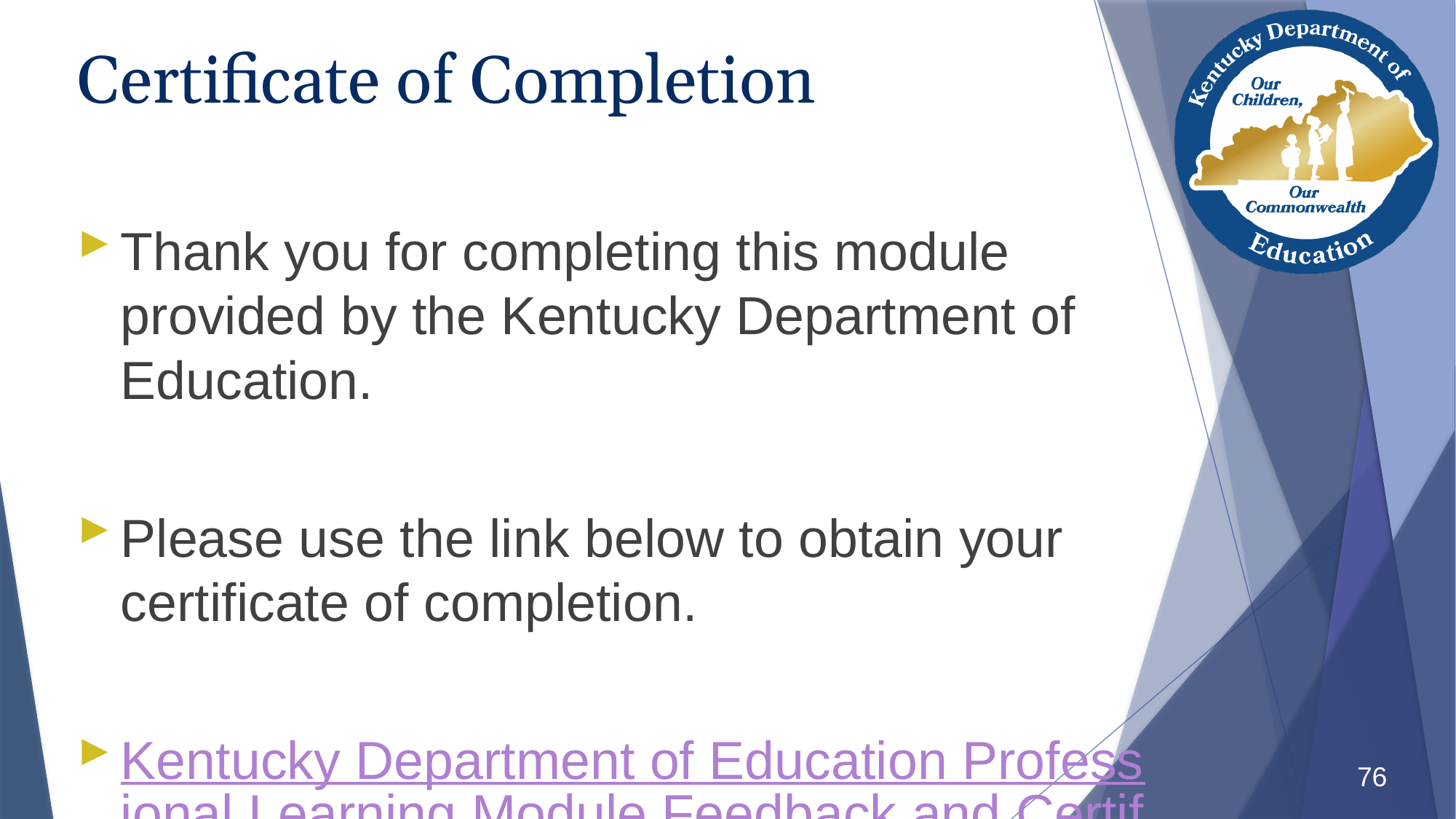

# Certificate of Completion
Thank you for completing this module provided by the Kentucky Department of Education.

Please use the link below to obtain your certificate of completion.

Kentucky Department of Education Professional Learning Module Feedback and Certification

76